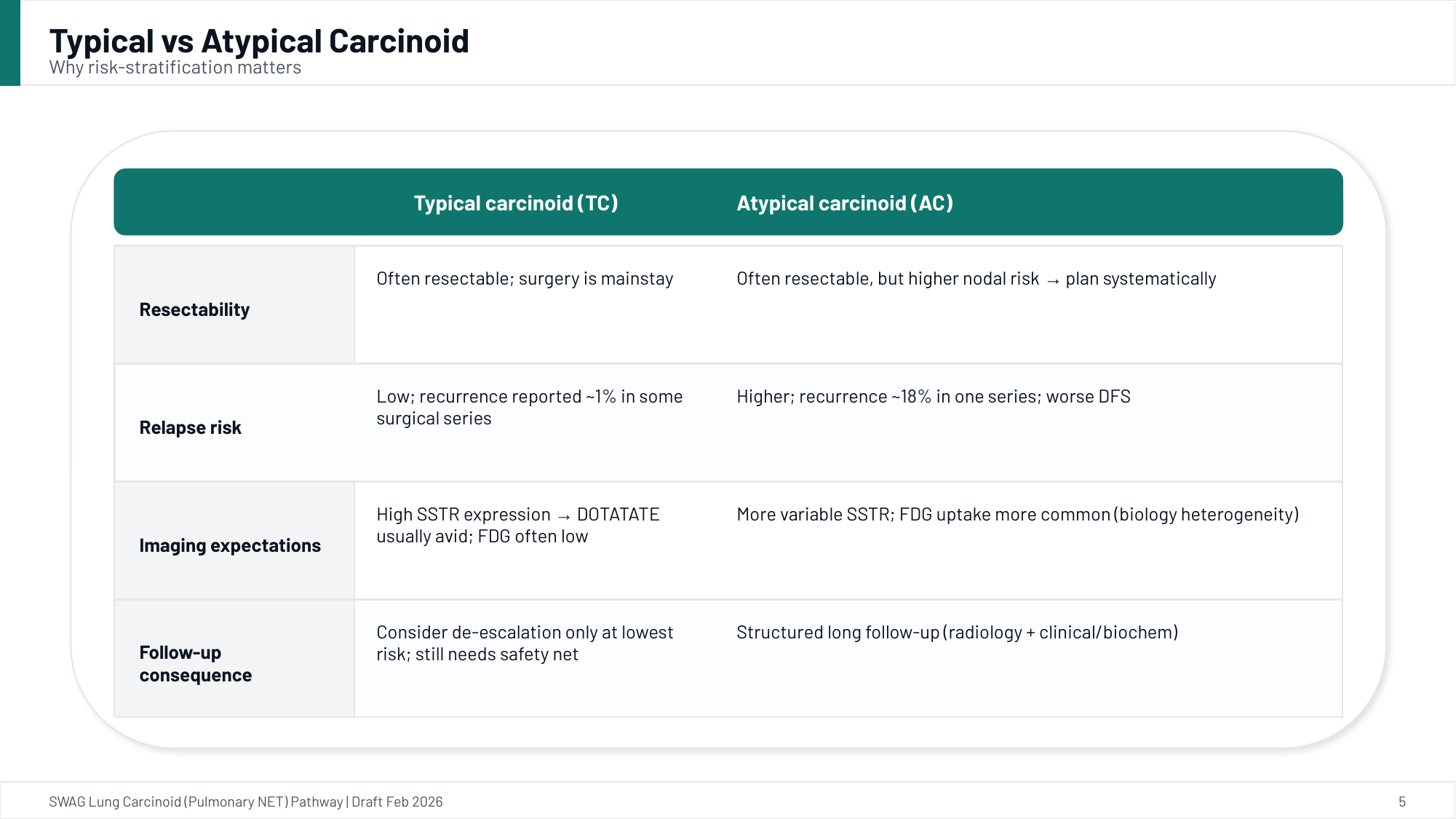

Typical vs Atypical Carcinoid
Why risk-stratification matters

                                                                 Typical carcinoid (TC)
Atypical carcinoid (AC)

Often resectable; surgery is mainstay
Often resectable, but higher nodal risk → plan systematically
Resectability

Low; recurrence reported ~1% in some surgical series
Higher; recurrence ~18% in one series; worse DFS
Relapse risk

High SSTR expression → DOTATATE usually avid; FDG often low
More variable SSTR; FDG uptake more common (biology heterogeneity)
Imaging expectations

Consider de-escalation only at lowest risk; still needs safety net
Structured long follow-up (radiology + clinical/biochem)
Follow-up consequence

SWAG Lung Carcinoid (Pulmonary NET) Pathway | Draft Feb 2026
5